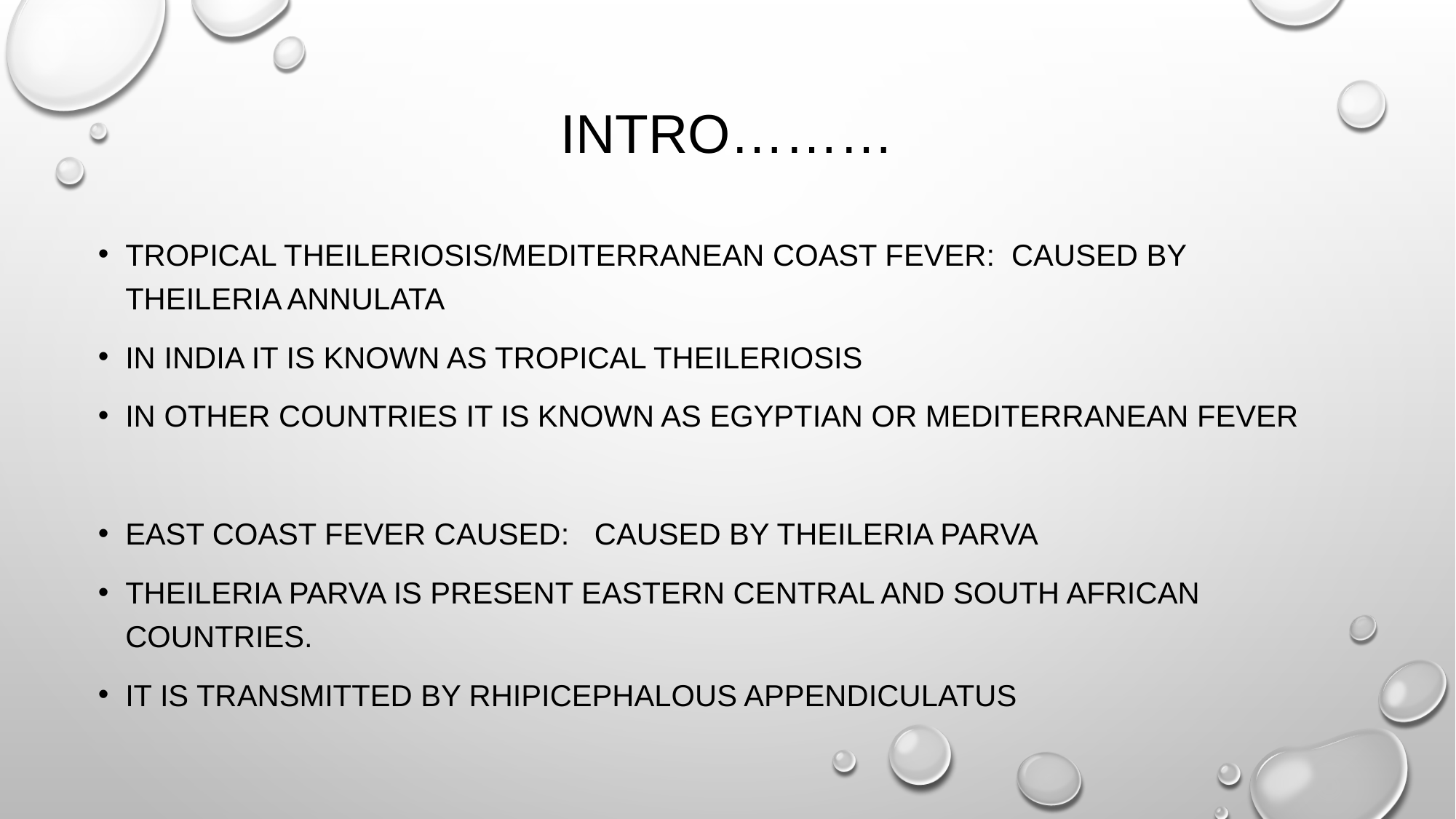

# Intro………
Tropical theileriosis/Mediterranean coast fever:  caused by Theileria annulata
In India it is known as tropical theileriosis
In other countries it is known as Egyptian or Mediterranean fever

East coast fever caused:   Caused by Theileria parva
Theileria parva is present eastern central and south African countries.
It is transmitted by rhipicephalous appendiculatus